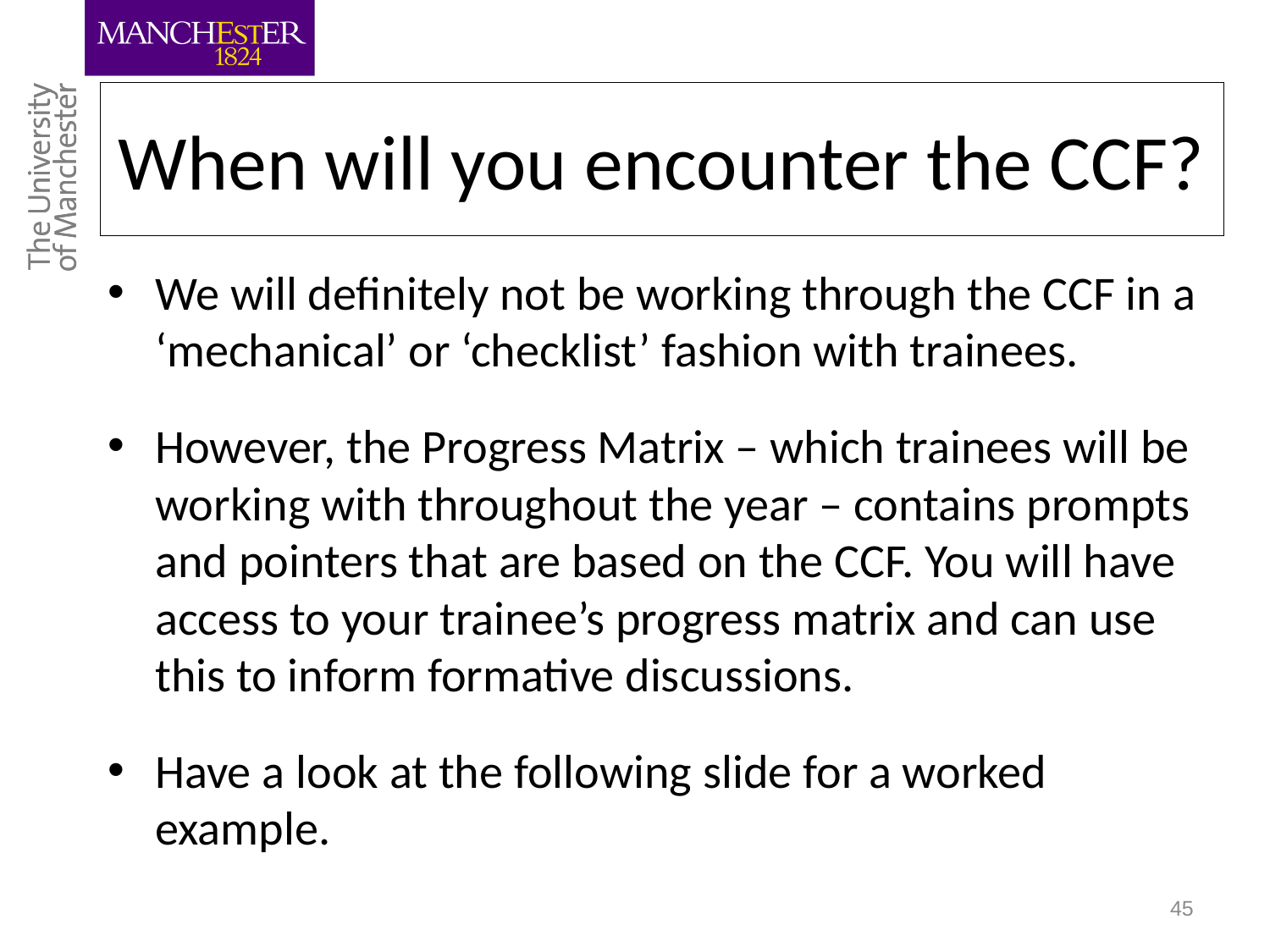

When will you encounter the CCF?
We will definitely not be working through the CCF in a ‘mechanical’ or ‘checklist’ fashion with trainees.

However, the Progress Matrix – which trainees will be working with throughout the year – contains prompts and pointers that are based on the CCF. You will have access to your trainee’s progress matrix and can use this to inform formative discussions.

Have a look at the following slide for a worked example.
45